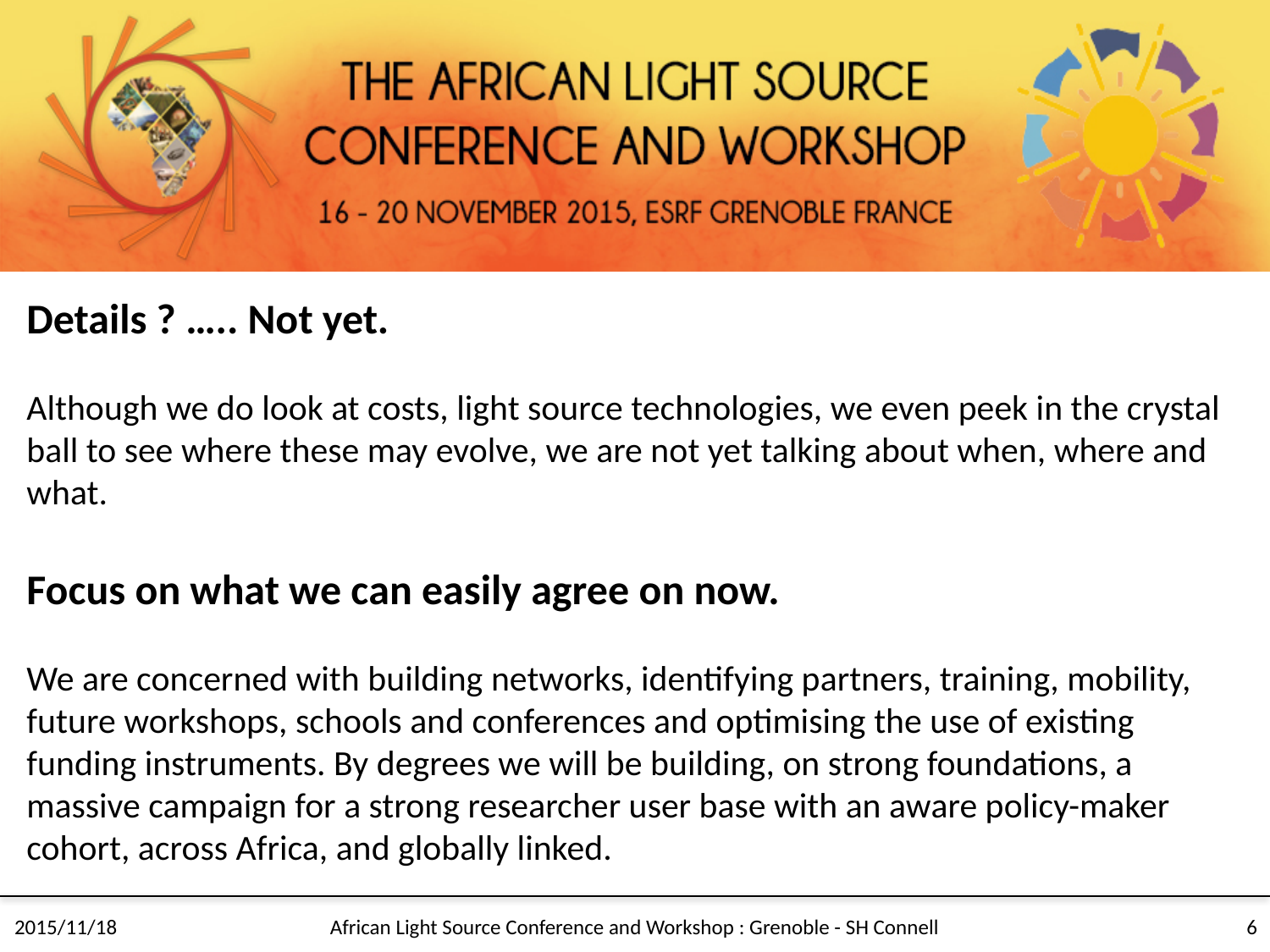

Details ? ….. Not yet.

Although we do look at costs, light source technologies, we even peek in the crystal ball to see where these may evolve, we are not yet talking about when, where and what.

Focus on what we can easily agree on now.

We are concerned with building networks, identifying partners, training, mobility, future workshops, schools and conferences and optimising the use of existing funding instruments. By degrees we will be building, on strong foundations, a massive campaign for a strong researcher user base with an aware policy-maker cohort, across Africa, and globally linked.
African Light Source Conference and Workshop : Grenoble - SH Connell
6
2015/11/18